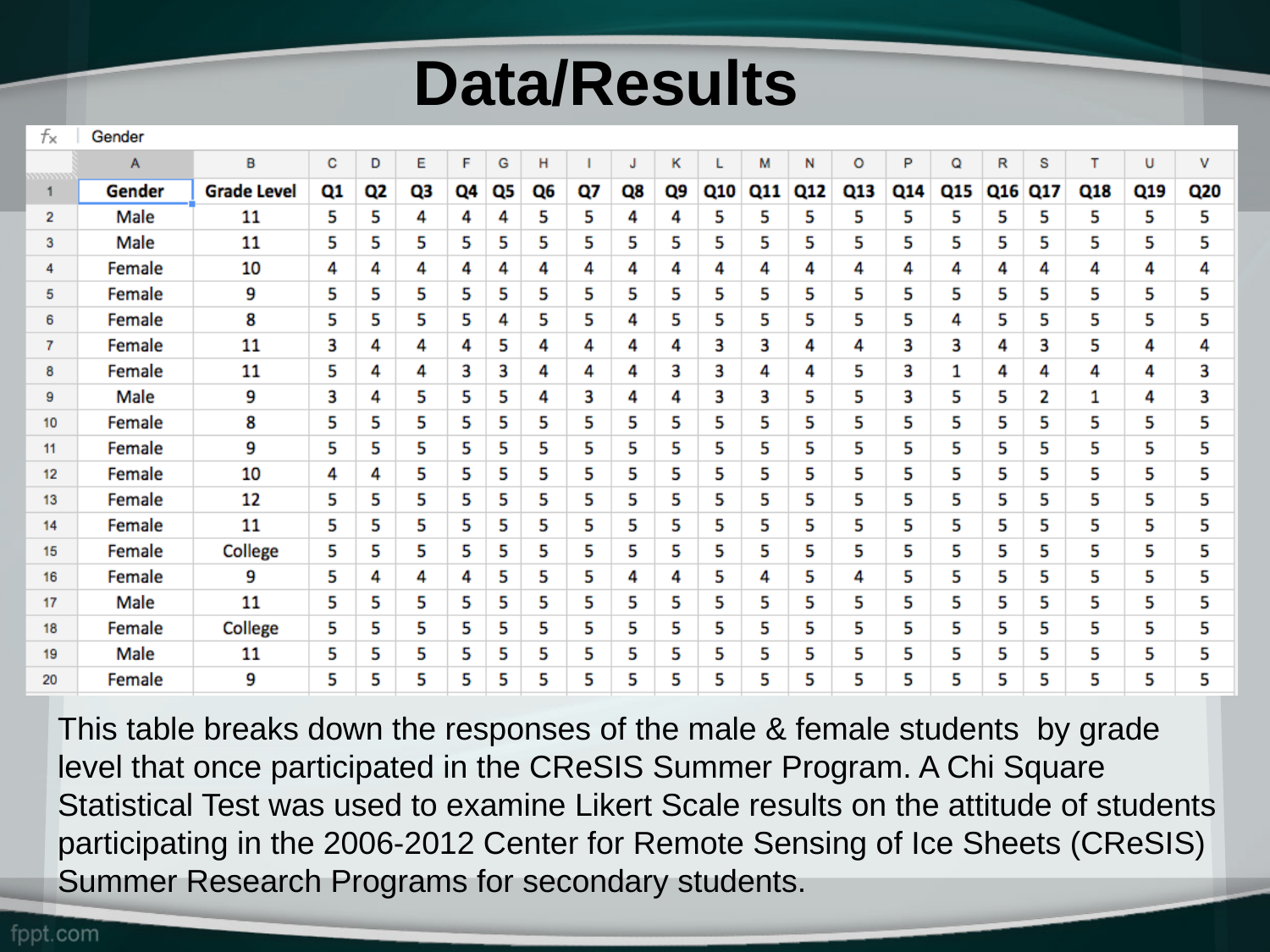

# Data/Results

This table breaks down the responses of the male & female students  by grade level that once participated in the CReSIS Summer Program. A Chi Square Statistical Test was used to examine Likert Scale results on the attitude of students participating in the 2006-2012 Center for Remote Sensing of Ice Sheets (CReSIS) Summer Research Programs for secondary students.